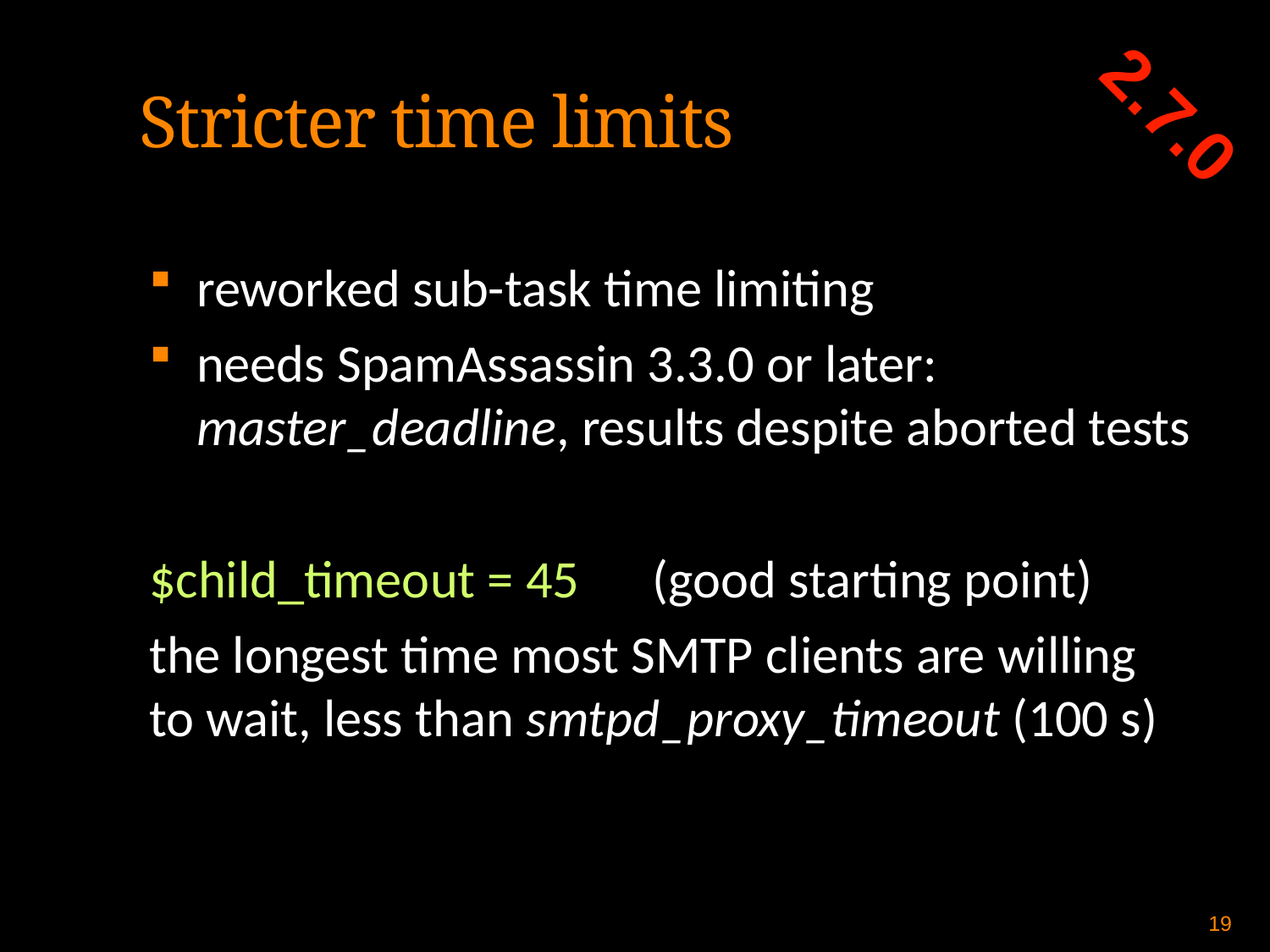

2.7.0
Stricter time limits
reworked sub-task time limiting
needs SpamAssassin 3.3.0 or later: master_deadline, results despite aborted tests

$child_timeout = 45      (good starting point)
the longest time most SMTP clients are willing to wait, less than smtpd_proxy_timeout (100 s)
19